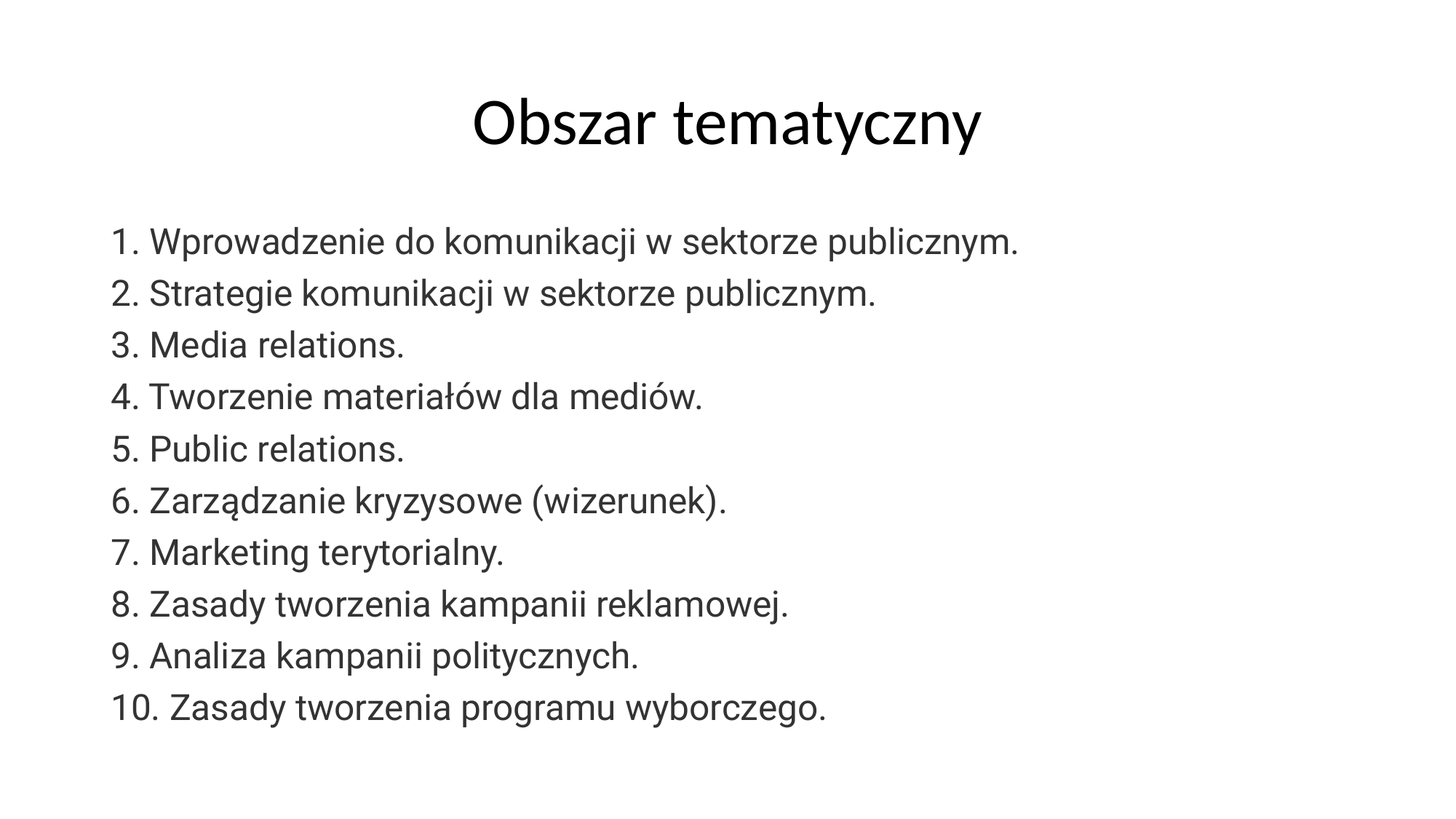

# Obszar tematyczny
1. Wprowadzenie do komunikacji w sektorze publicznym.
2. Strategie komunikacji w sektorze publicznym.
3. Media relations.
4. Tworzenie materiałów dla mediów.
5. Public relations.
6. Zarządzanie kryzysowe (wizerunek).
7. Marketing terytorialny.
8. Zasady tworzenia kampanii reklamowej.
9. Analiza kampanii politycznych.
10. Zasady tworzenia programu wyborczego.